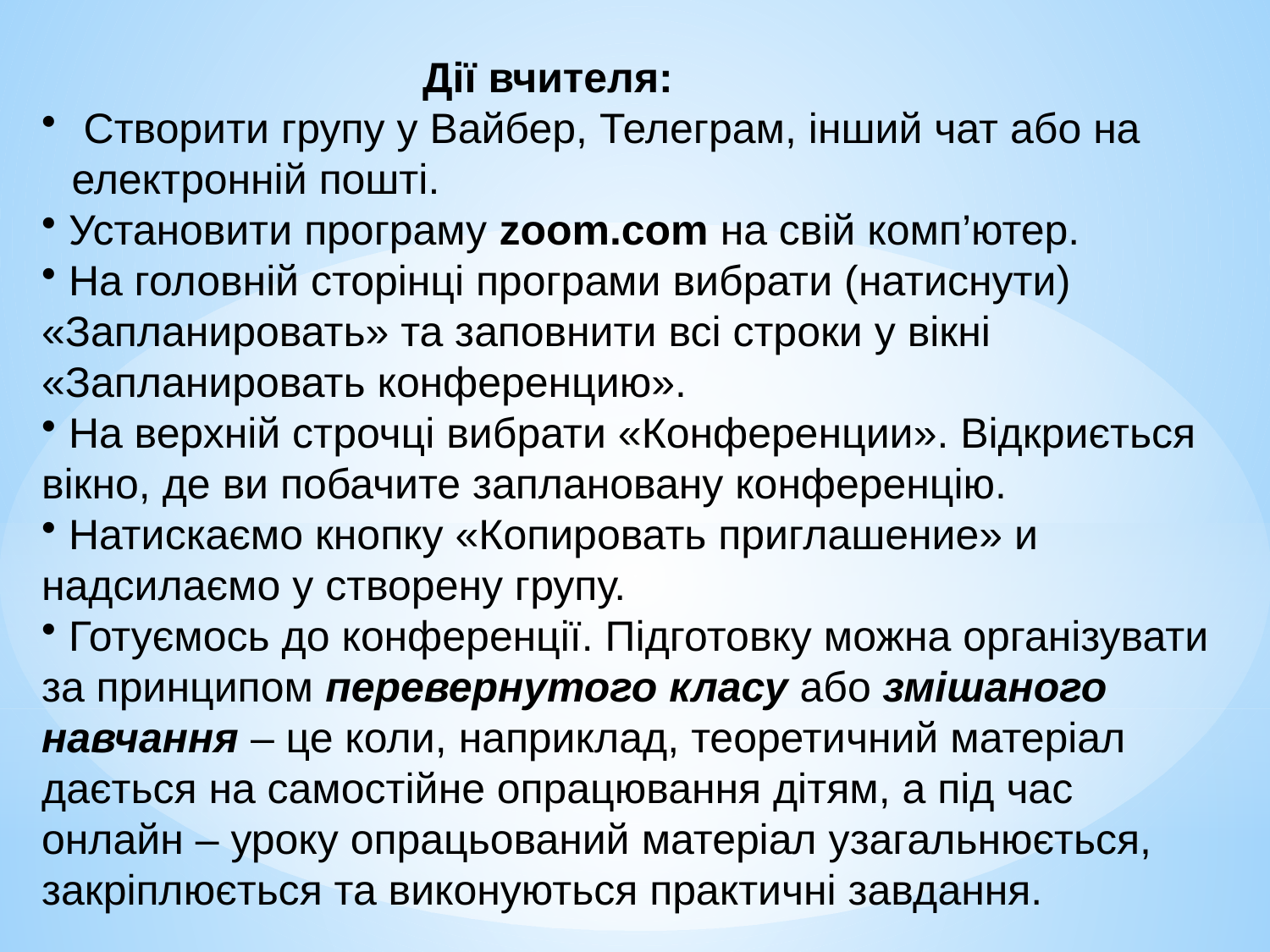

Дії вчителя:
 Створити групу у Вайбер, Телеграм, інший чат або на електронній пошті.
 Установити програму zoom.com на свій комп’ютер.
 На головній сторінці програми вибрати (натиснути) «Запланировать» та заповнити всі строки у вікні «Запланировать конференцию».
 На верхній строчці вибрати «Конференции». Відкриється вікно, де ви побачите заплановану конференцію.
 Натискаємо кнопку «Копировать приглашение» и надсилаємо у створену групу.
 Готуємось до конференції. Підготовку можна організувати за принципом перевернутого класу або змішаного навчання – це коли, наприклад, теоретичний матеріал дається на самостійне опрацювання дітям, а під час онлайн – уроку опрацьований матеріал узагальнюється, закріплюється та виконуються практичні завдання.